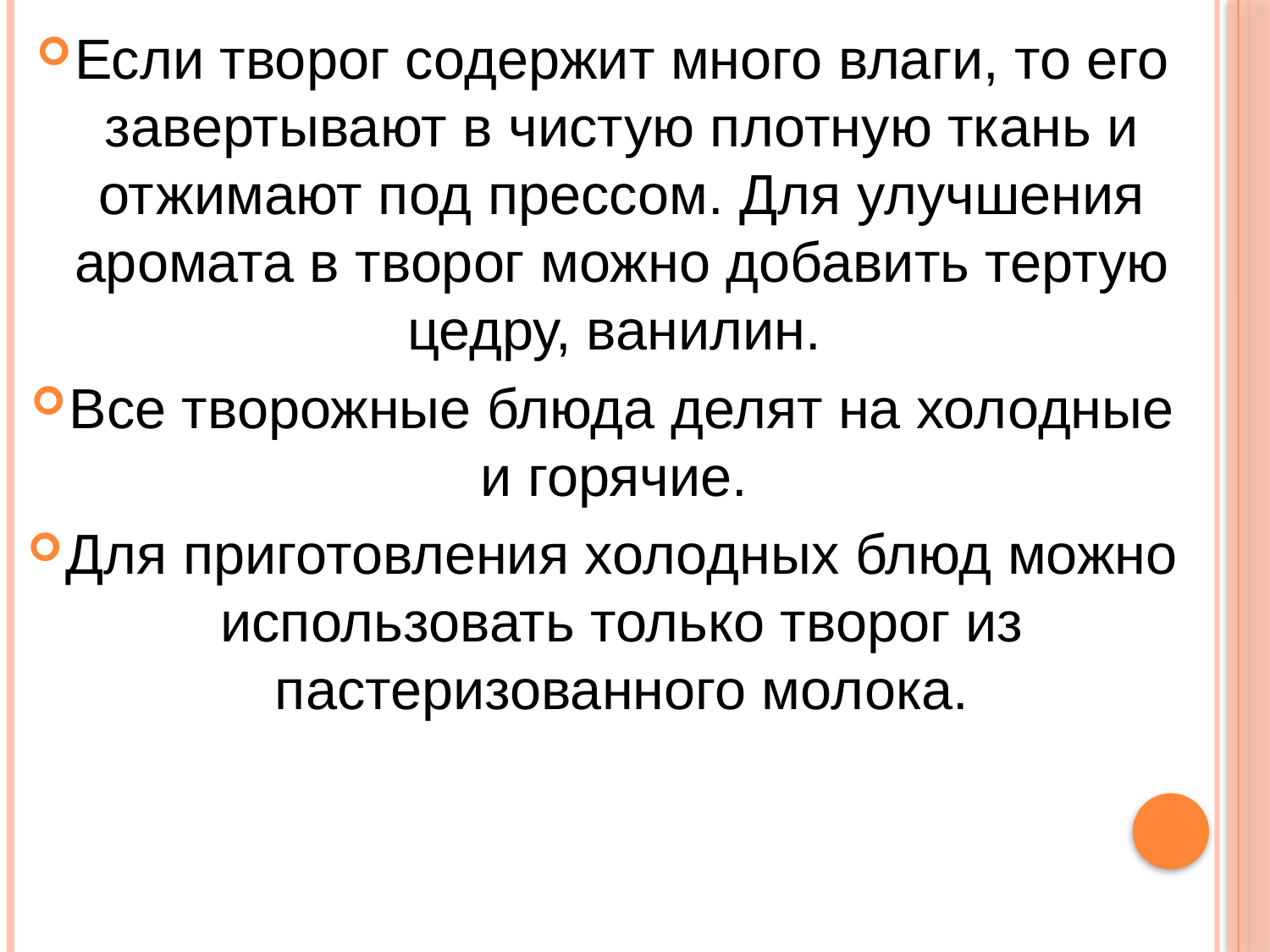

Если творог содержит много влаги, то его завертывают в чистую плотную ткань и отжимают под прессом. Для улучшения аромата в творог можно добавить тертую цедру, ванилин.
Все творожные блюда делят на холодные и горячие.
Для приготовления холодных блюд можно использовать только творог из пастеризованного молока.